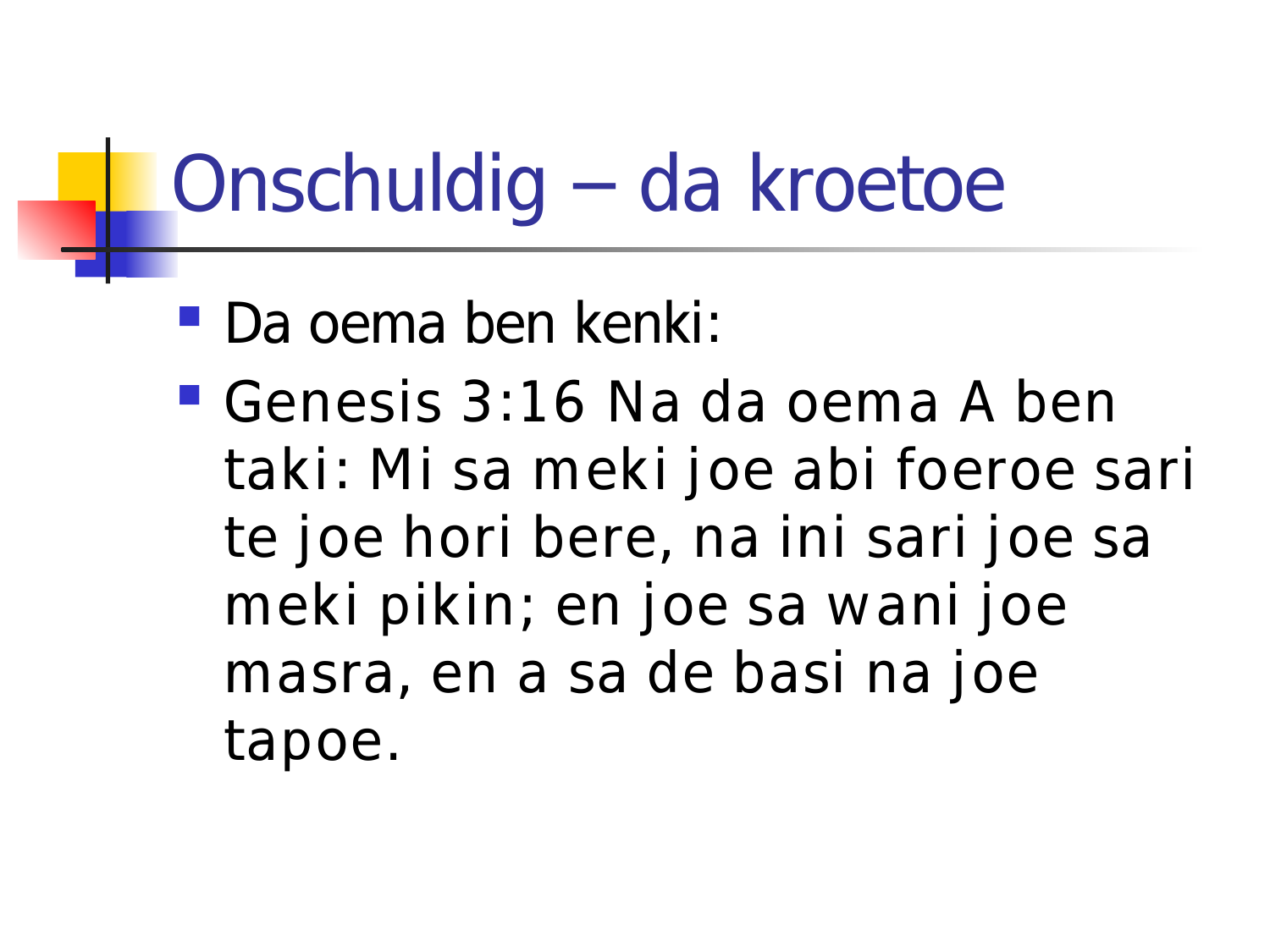

# Onschuldig – da kroetoe
Da oema ben kenki:
Genesis 3:16 Na da oema A ben taki: Mi sa meki joe abi foeroe sari te joe hori bere, na ini sari joe sa meki pikin; en joe sa wani joe masra, en a sa de basi na joe tapoe.